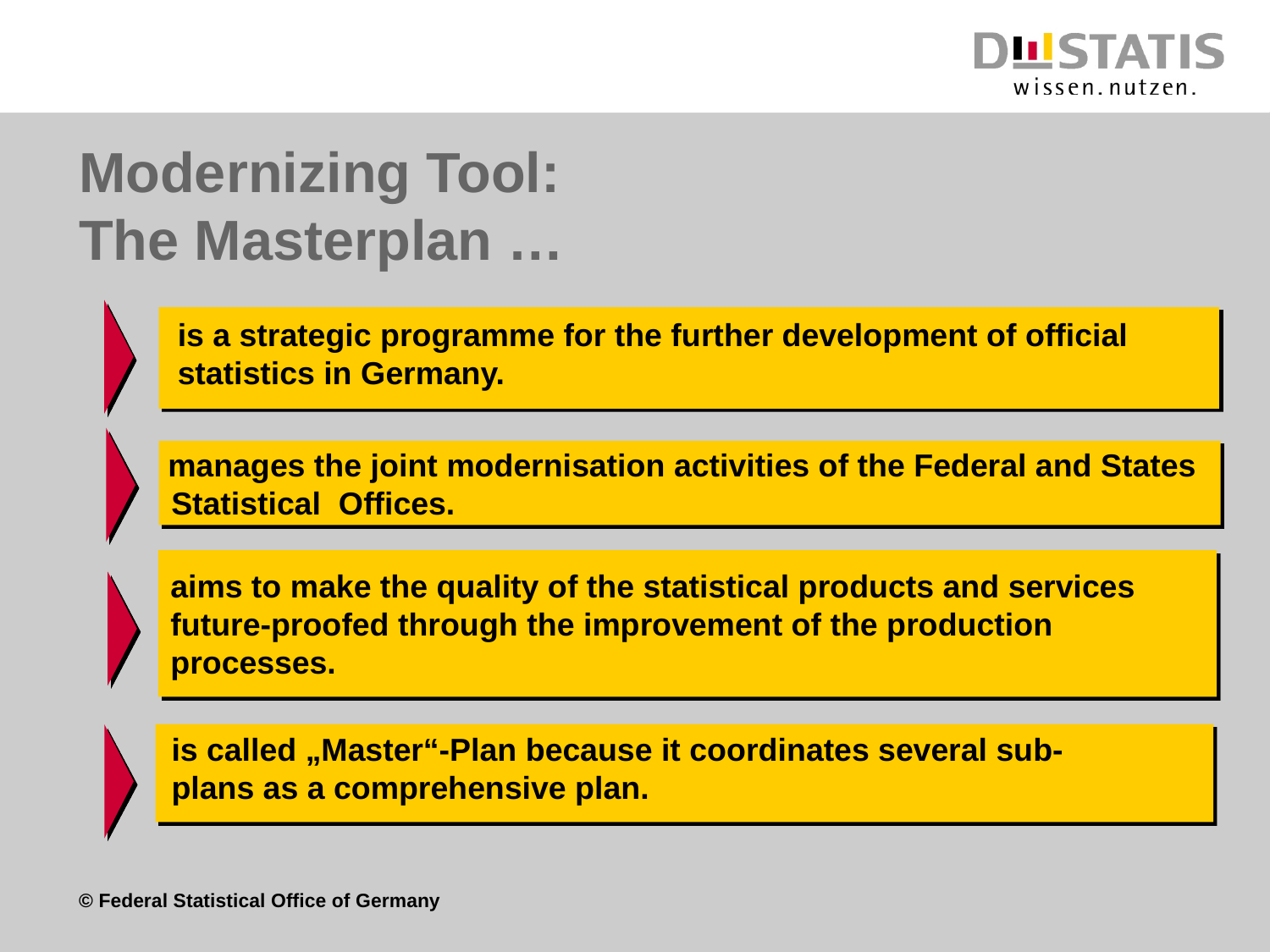

Modernizing Tool:
The Masterplan …

 	is a strategic programme for the further development of official     statistics in Germany.

 manages the joint modernisation activities of the Federal and States Statistical  Offices.

 	aims to make the quality of the statistical products and services future-proofed through the improvement of the production processes.

is called „Master“-Plan because it coordinates several sub-plans as a comprehensive plan.